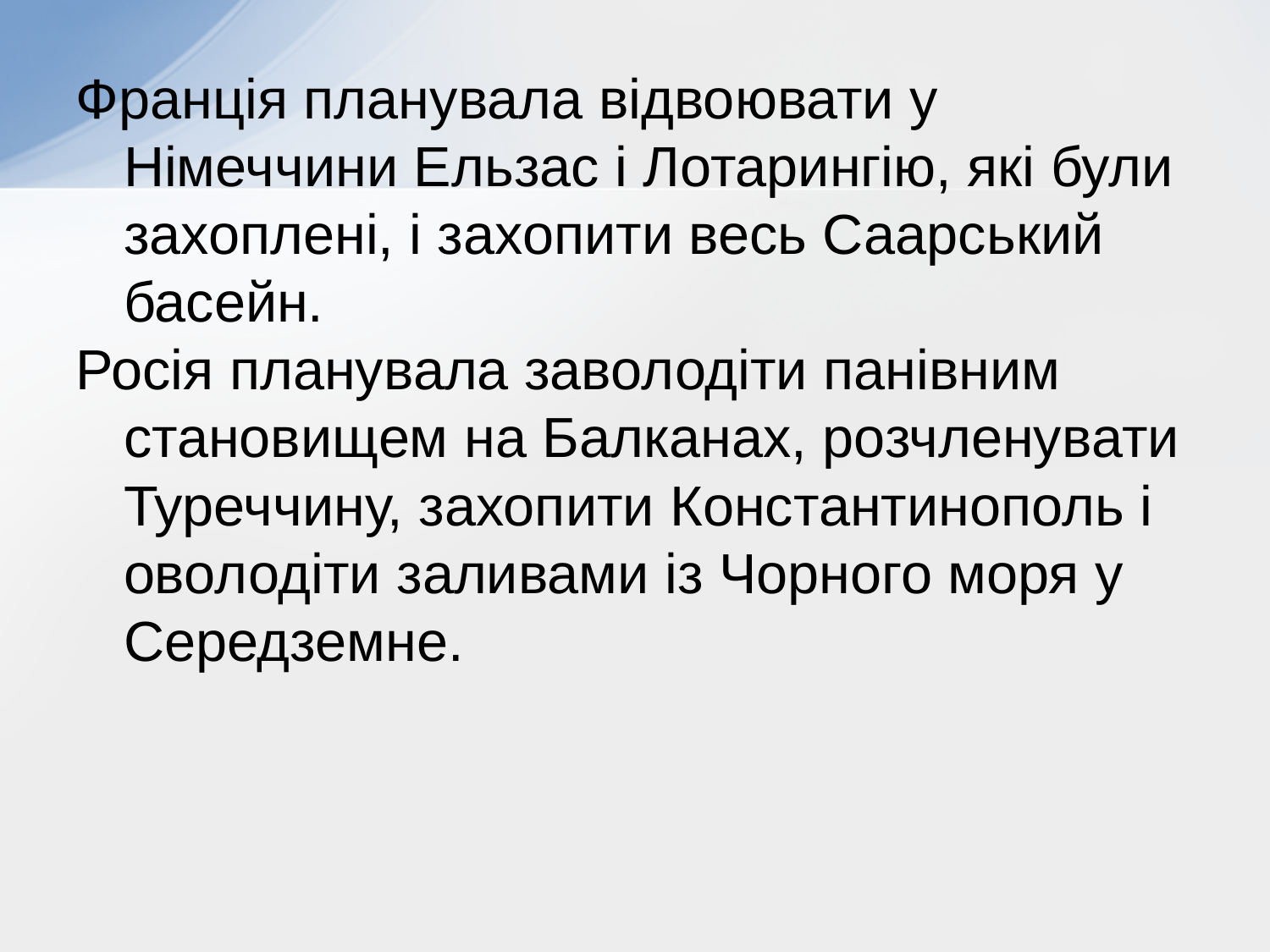

Франція планувала відвоювати у Німеччини Ельзас і Лотарингію, які були захоплені, і захопити весь Саарський басейн.
Росія планувала заволодіти панівним становищем на Балканах, розчленувати Туреччину, захопити Константинополь і оволодіти заливами із Чорного моря у Середземне.